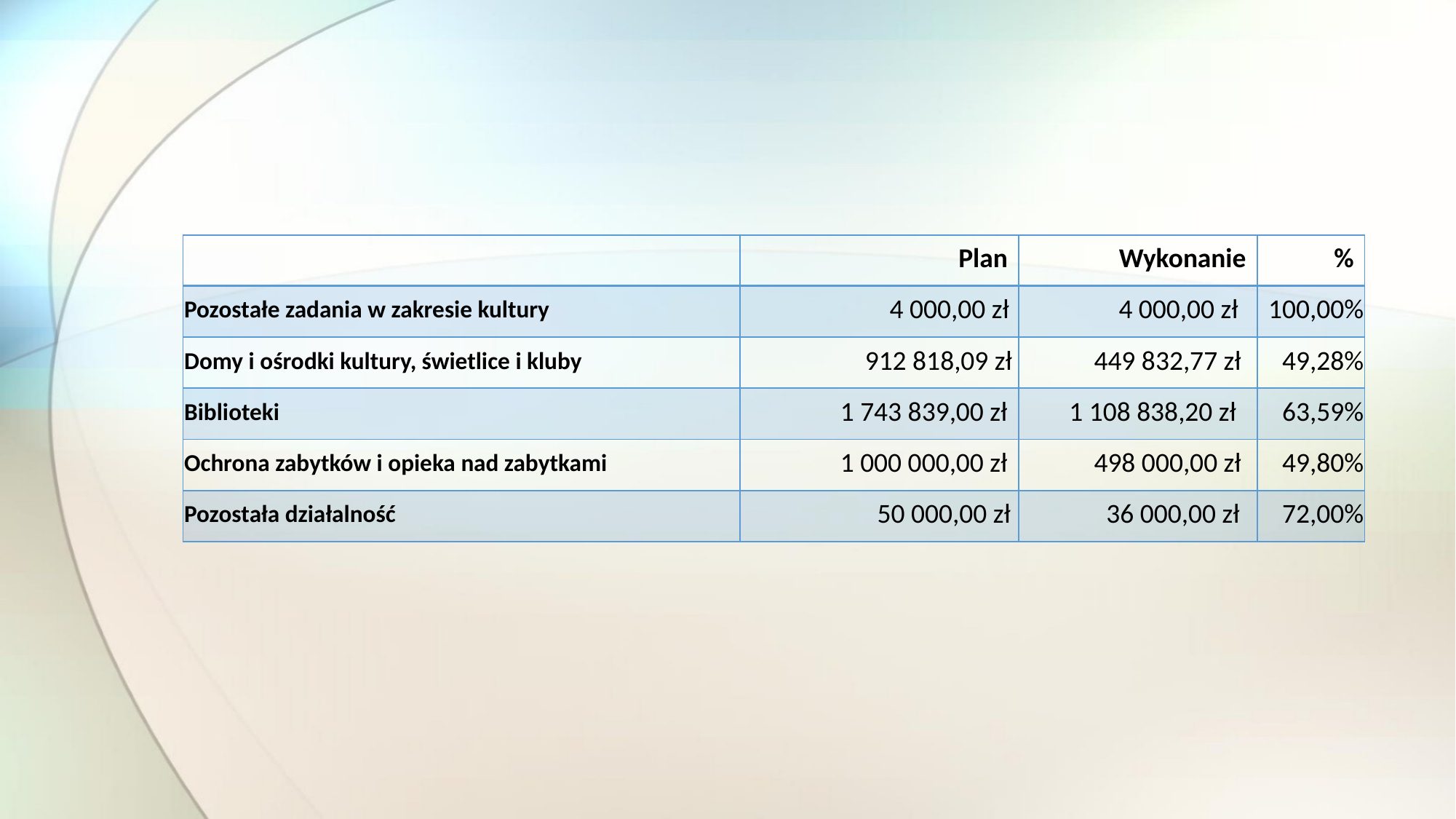

|  | Plan | Wykonanie | % |
| --- | --- | --- | --- |
| Pozostałe zadania w zakresie kultury | 4 000,00 zł | 4 000,00 zł | 100,00% |
| Domy i ośrodki kultury, świetlice i kluby | 912 818,09 zł | 449 832,77 zł | 49,28% |
| Biblioteki | 1 743 839,00 zł | 1 108 838,20 zł | 63,59% |
| Ochrona zabytków i opieka nad zabytkami | 1 000 000,00 zł | 498 000,00 zł | 49,80% |
| Pozostała działalność | 50 000,00 zł | 36 000,00 zł | 72,00% |